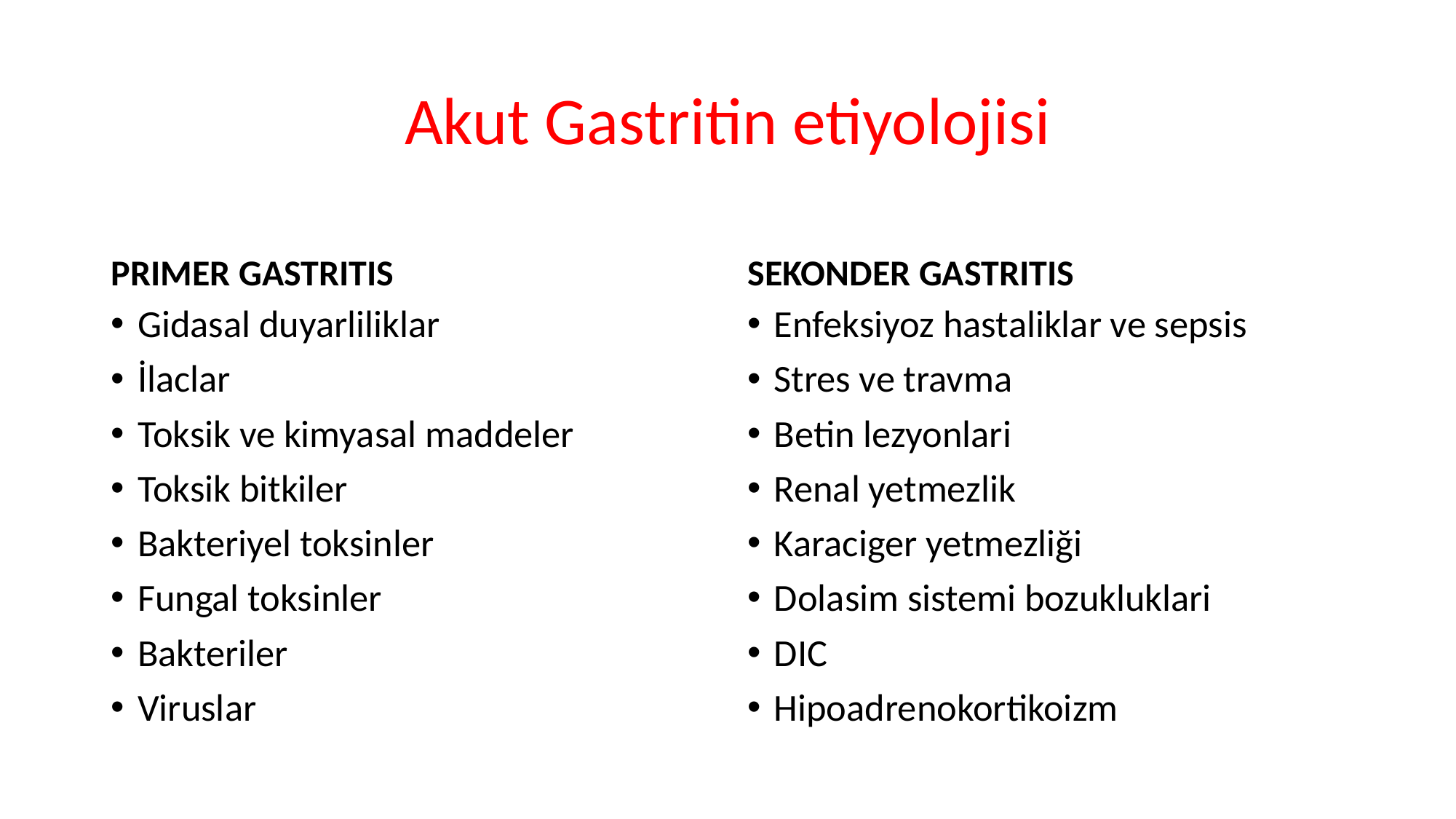

# Akut Gastritin etiyolojisi
PRIMER GASTRITIS
SEKONDER GASTRITIS
Gidasal duyarliliklar
İlaclar
Toksik ve kimyasal maddeler
Toksik bitkiler
Bakteriyel toksinler
Fungal toksinler
Bakteriler
Viruslar
Enfeksiyoz hastaliklar ve sepsis
Stres ve travma
Betin lezyonlari
Renal yetmezlik
Karaciger yetmezliği
Dolasim sistemi bozukluklari
DIC
Hipoadrenokortikoizm